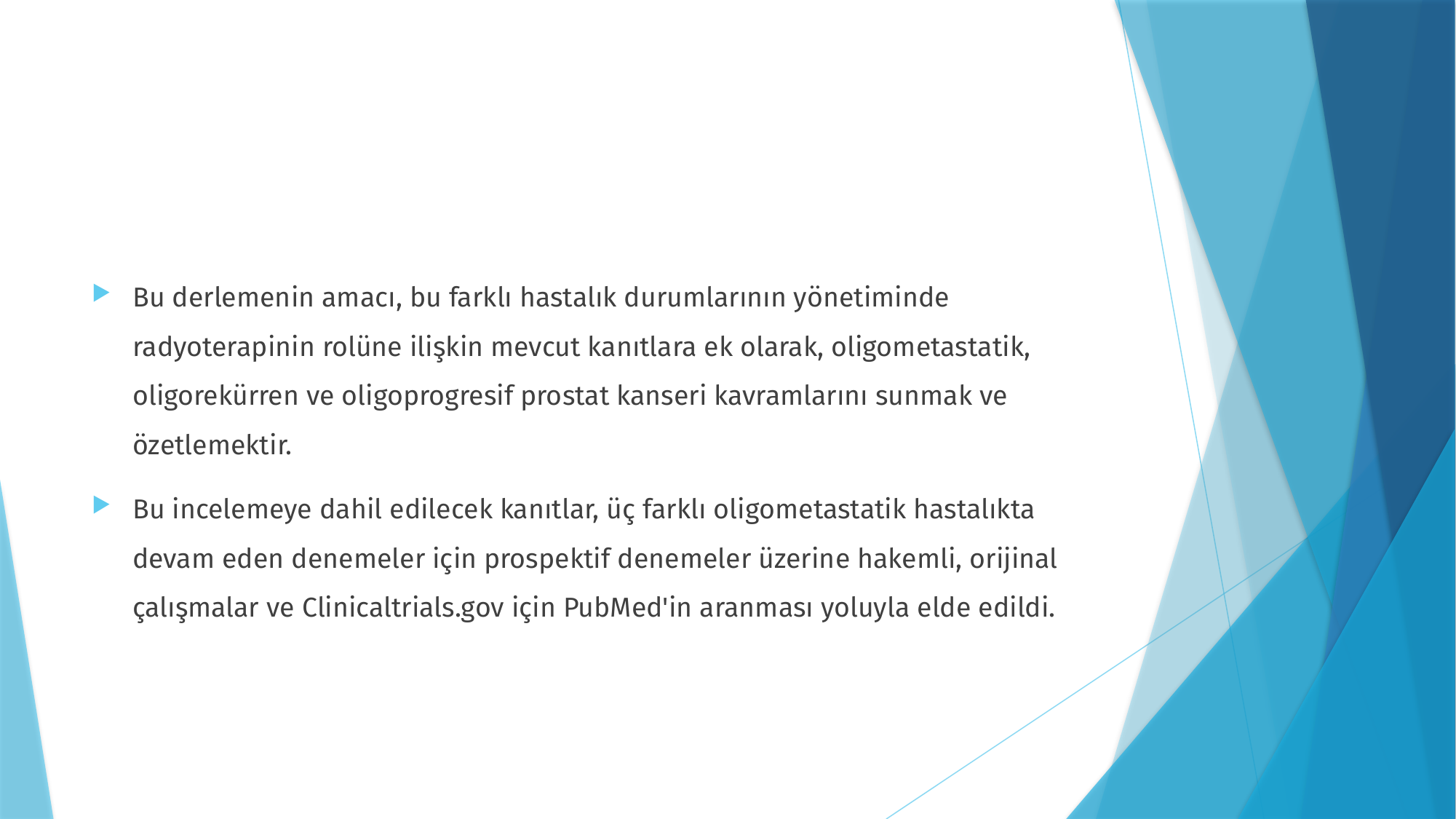

#
Bu derlemenin amacı, bu farklı hastalık durumlarının yönetiminde radyoterapinin rolüne ilişkin mevcut kanıtlara ek olarak, oligometastatik, oligorekürren ve oligoprogresif prostat kanseri kavramlarını sunmak ve özetlemektir.
Bu incelemeye dahil edilecek kanıtlar, üç farklı oligometastatik hastalıkta devam eden denemeler için prospektif denemeler üzerine hakemli, orijinal çalışmalar ve Clinicaltrials.gov için PubMed'in aranması yoluyla elde edildi.